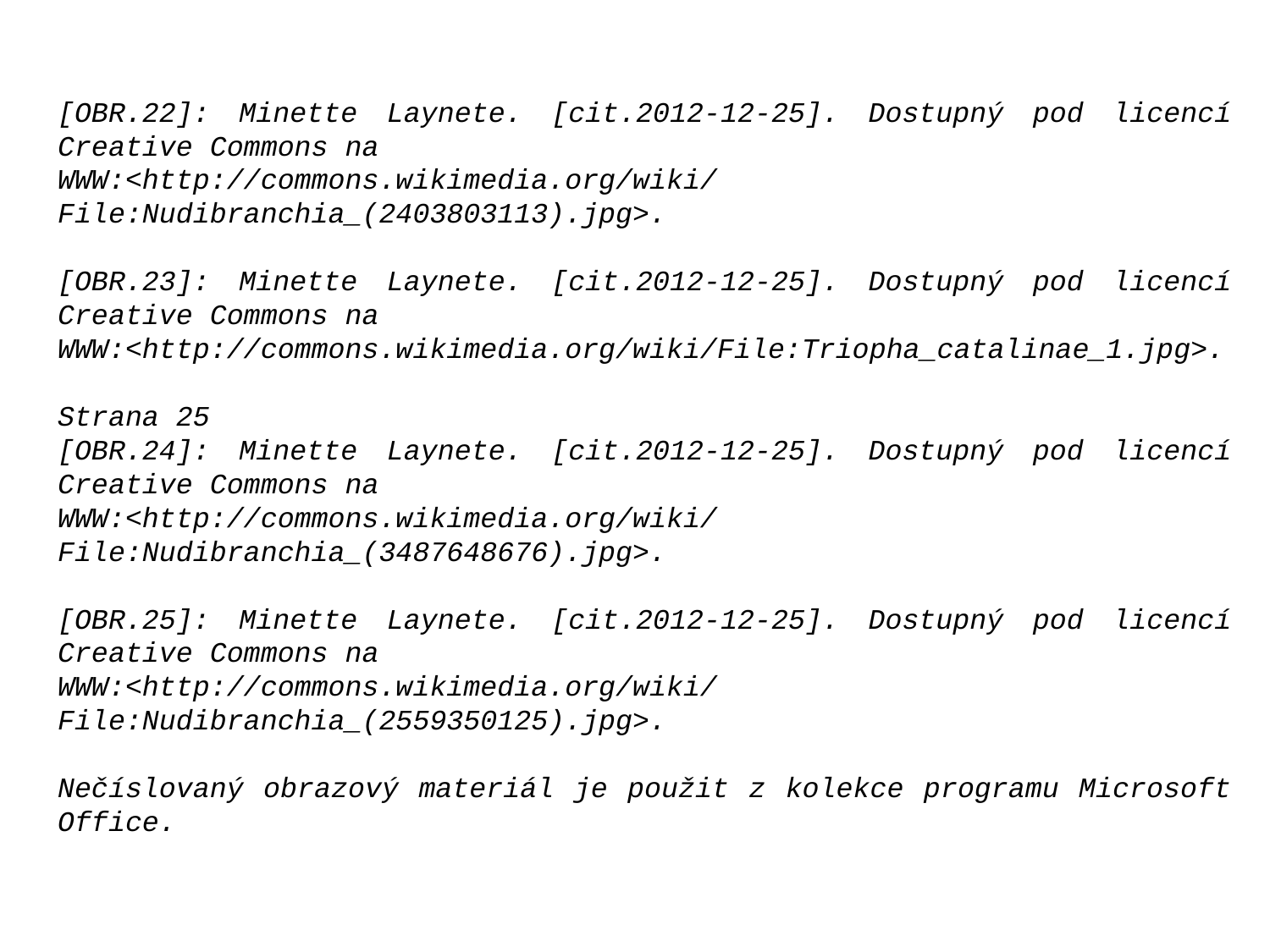

[OBR.22]: Minette Laynete. [cit.2012-12-25]. Dostupný pod licencí Creative Commons na
WWW:<http://commons.wikimedia.org/wiki/File:Nudibranchia_(2403803113).jpg>.

[OBR.23]: Minette Laynete. [cit.2012-12-25]. Dostupný pod licencí Creative Commons na
WWW:<http://commons.wikimedia.org/wiki/File:Triopha_catalinae_1.jpg>.

Strana 25
[OBR.24]: Minette Laynete. [cit.2012-12-25]. Dostupný pod licencí Creative Commons na
WWW:<http://commons.wikimedia.org/wiki/File:Nudibranchia_(3487648676).jpg>.

[OBR.25]: Minette Laynete. [cit.2012-12-25]. Dostupný pod licencí Creative Commons na
WWW:<http://commons.wikimedia.org/wiki/File:Nudibranchia_(2559350125).jpg>.

Nečíslovaný obrazový materiál je použit z kolekce programu Microsoft Office.